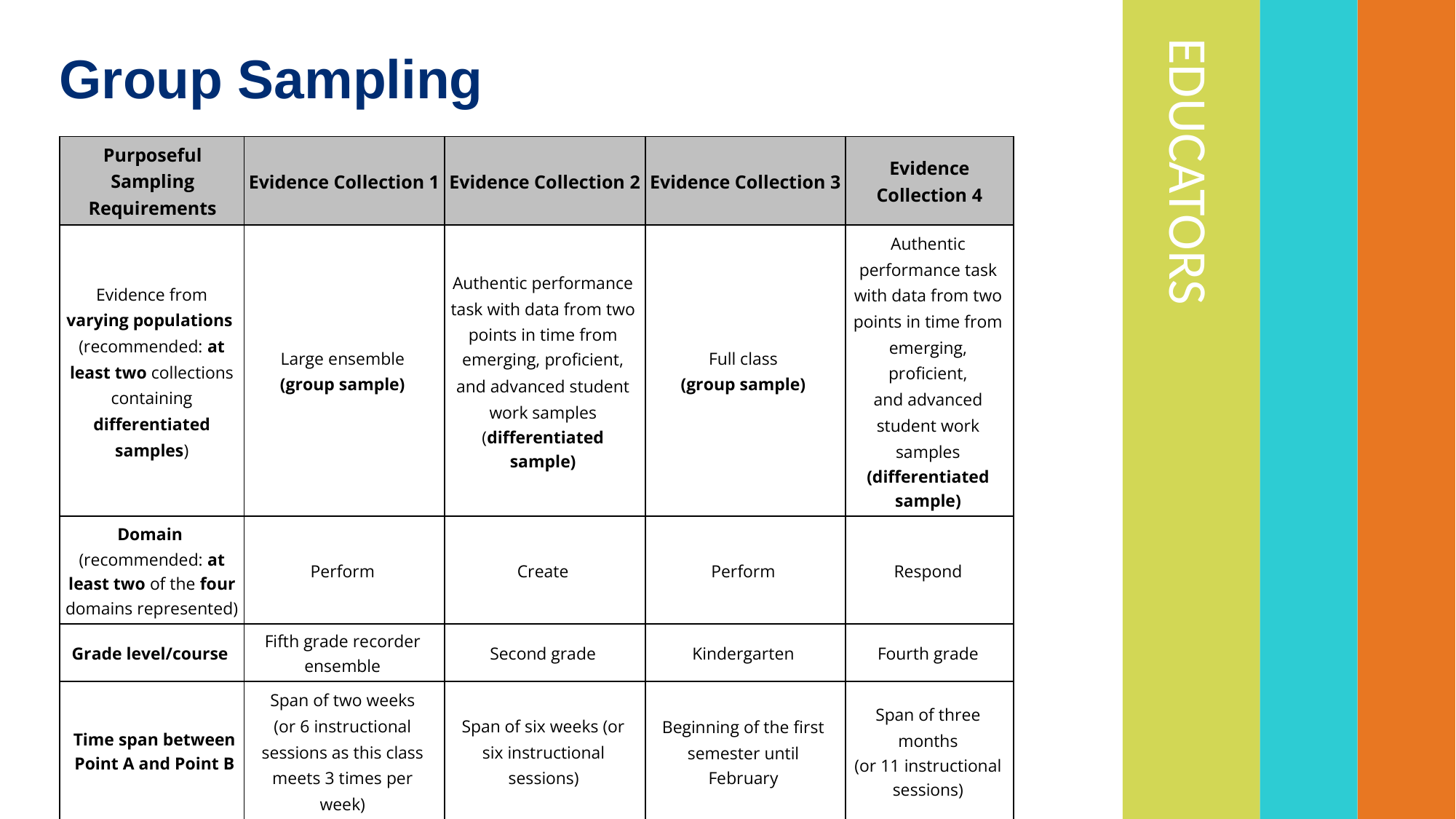

# Group Sampling
| Purposeful Sampling Requirements | Evidence Collection 1 | Evidence Collection 2 | Evidence Collection 3 | Evidence Collection 4 |
| --- | --- | --- | --- | --- |
| Evidence from varying populations (recommended: at least two collections containing differentiated samples) | Large ensemble (group sample) | Authentic performance task with data from two points in time from emerging, proficient, and advanced student work samples (differentiated sample) | Full class (group sample) | Authentic performance task with data from two points in time from emerging, proficient, and advanced student work samples (differentiated sample) |
| Domain (recommended: at least two of the four domains represented) | Perform | Create | Perform | Respond |
| Grade level/course | Fifth grade recorder ensemble | Second grade | Kindergarten | Fourth grade |
| Time span between Point A and Point B | Span of two weeks (or 6 instructional sessions as this class meets 3 times per week) | Span of six weeks (or six instructional sessions) | Beginning of the first semester until February | Span of three months (or 11 instructional sessions) |